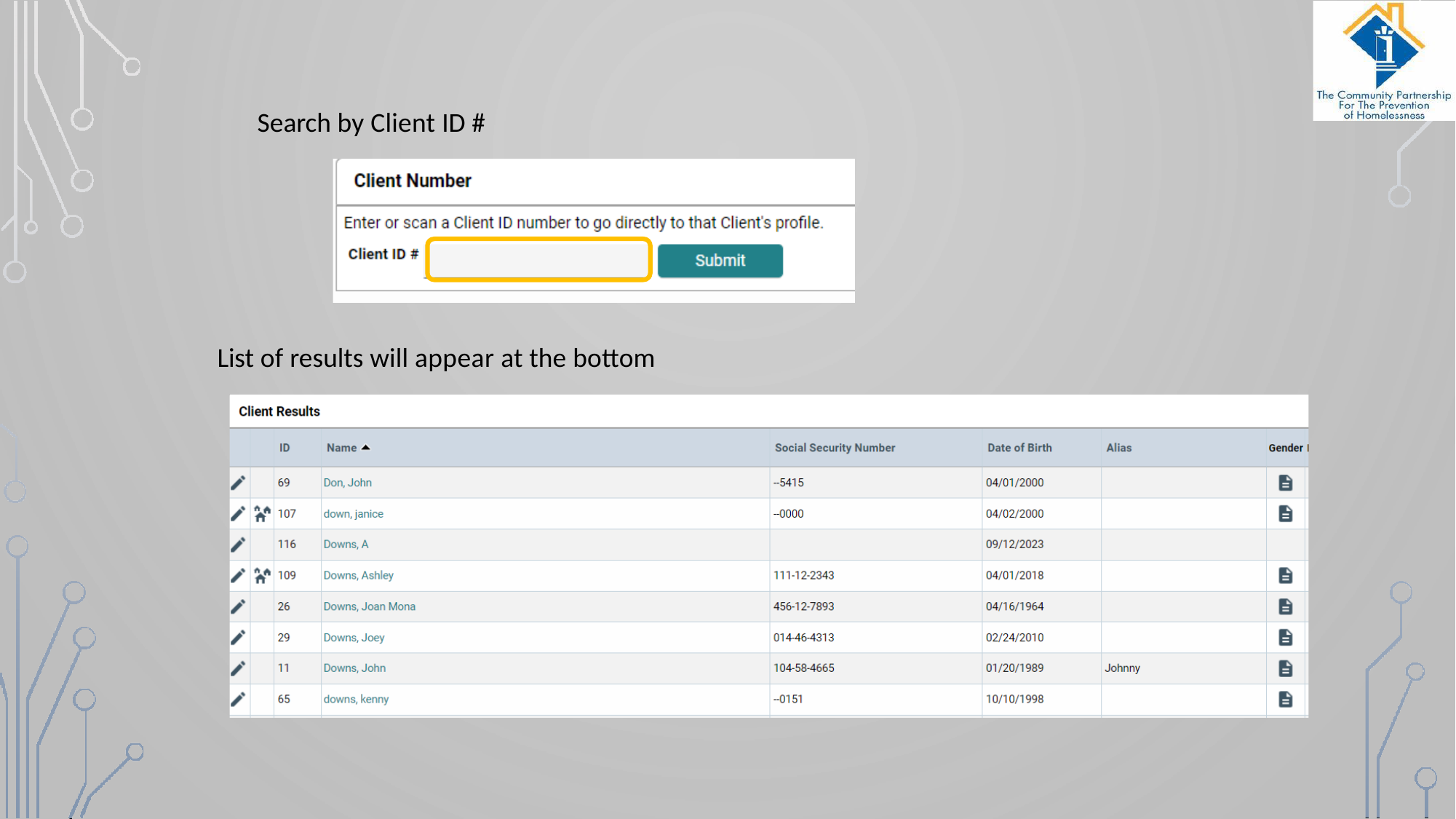

Search by Client ID #

List of results will appear at the bottom